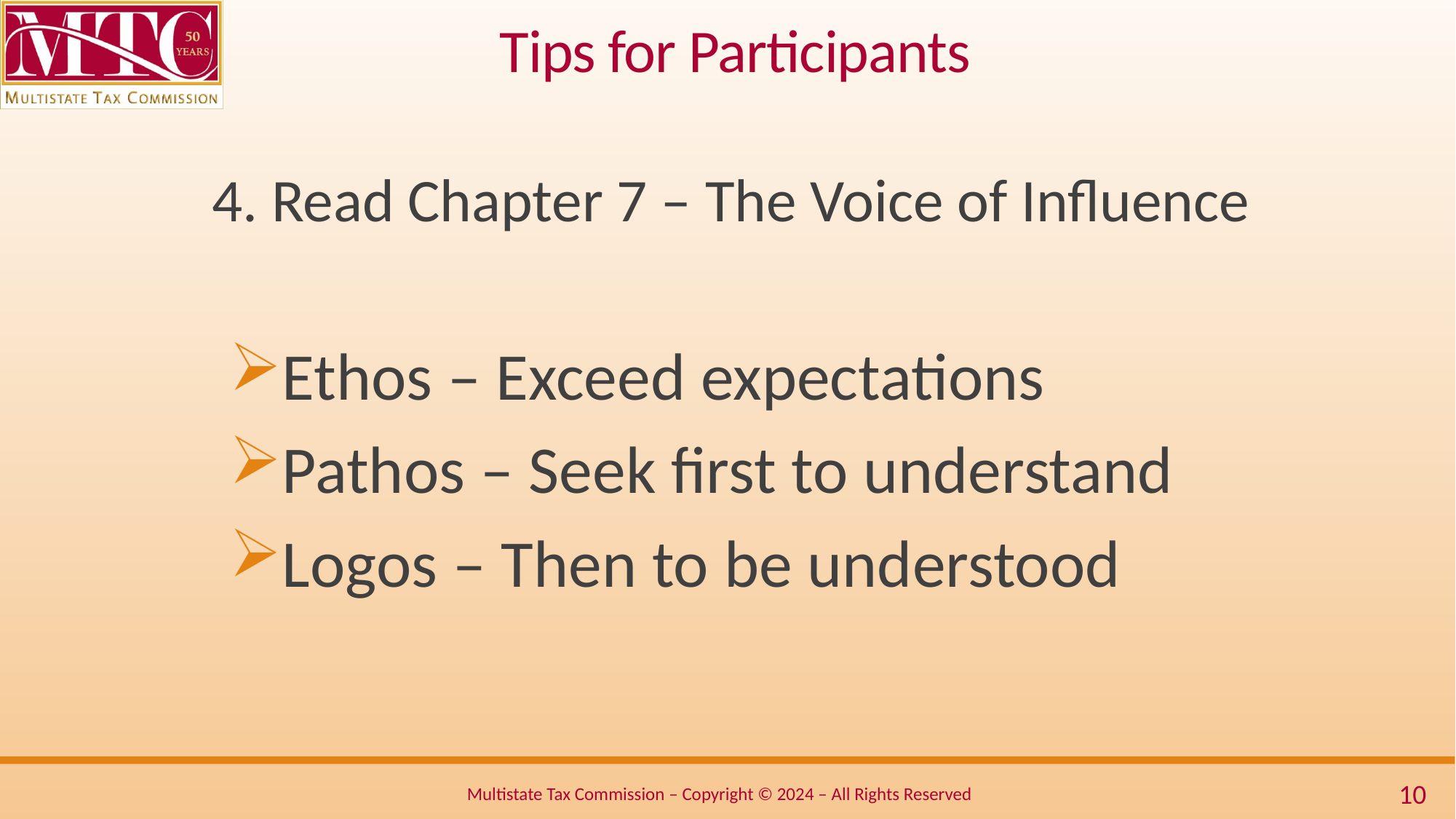

# Tips for Participants
4. Read Chapter 7 – The Voice of Influence

Ethos – Exceed expectations
Pathos – Seek first to understand
Logos – Then to be understood
Multistate Tax Commission – Copyright © 2024 – All Rights Reserved
10